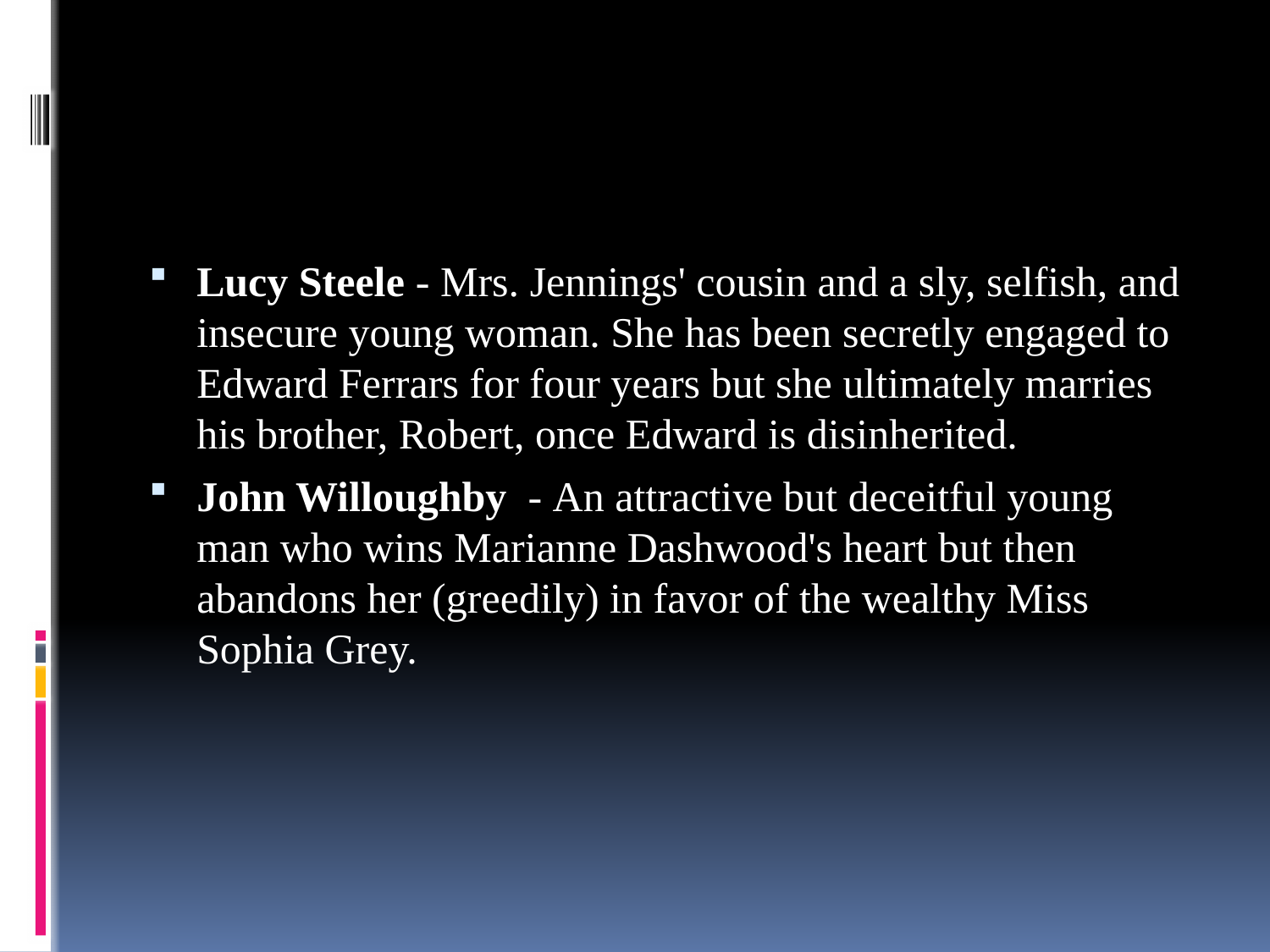

#
Lucy Steele - Mrs. Jennings' cousin and a sly, selfish, and insecure young woman. She has been secretly engaged to Edward Ferrars for four years but she ultimately marries his brother, Robert, once Edward is disinherited.
John Willoughby  - An attractive but deceitful young man who wins Marianne Dashwood's heart but then abandons her (greedily) in favor of the wealthy Miss Sophia Grey.